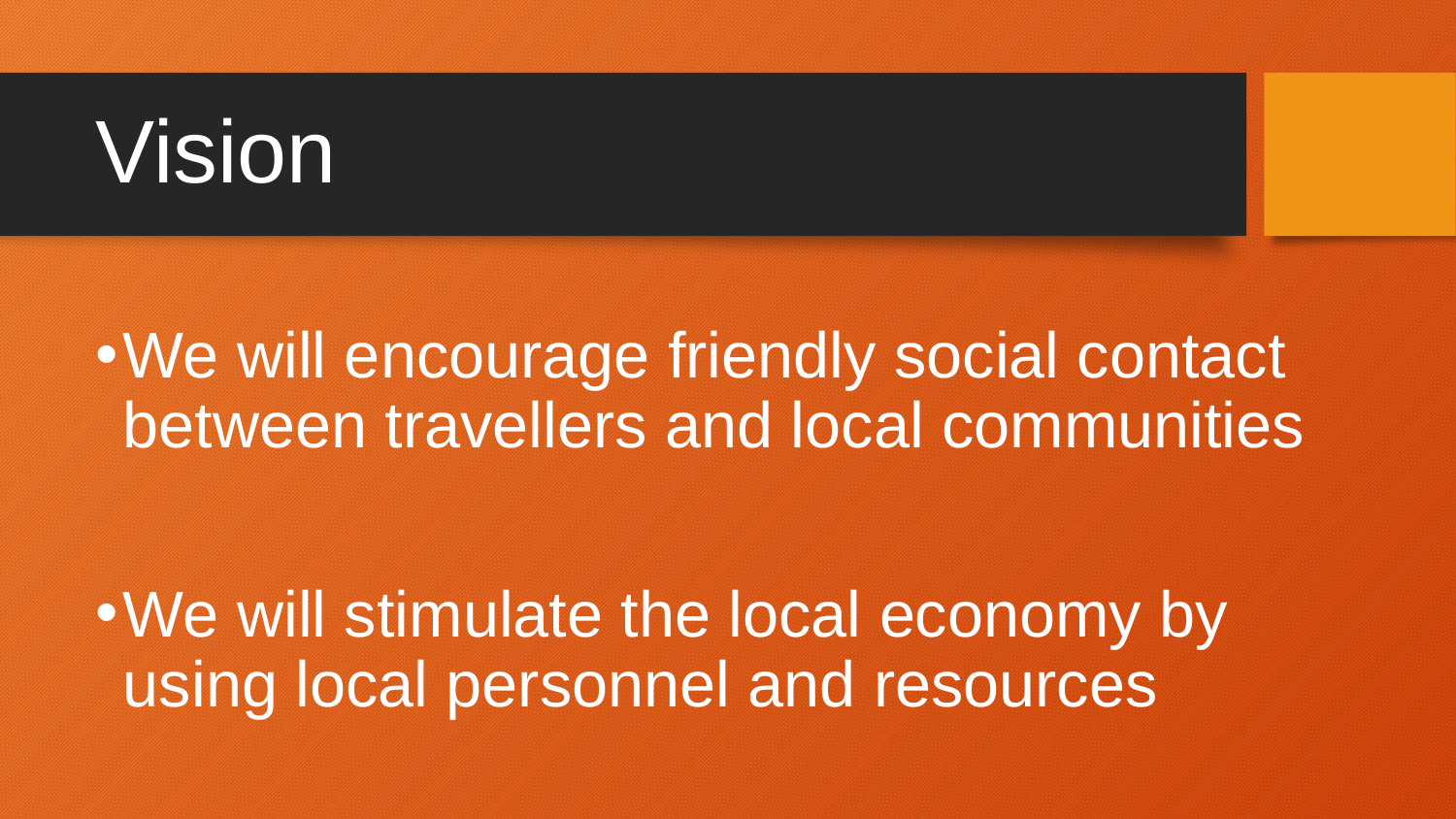

# Vision
We will encourage friendly social contact between travellers and local communities

We will stimulate the local economy by using local personnel and resources